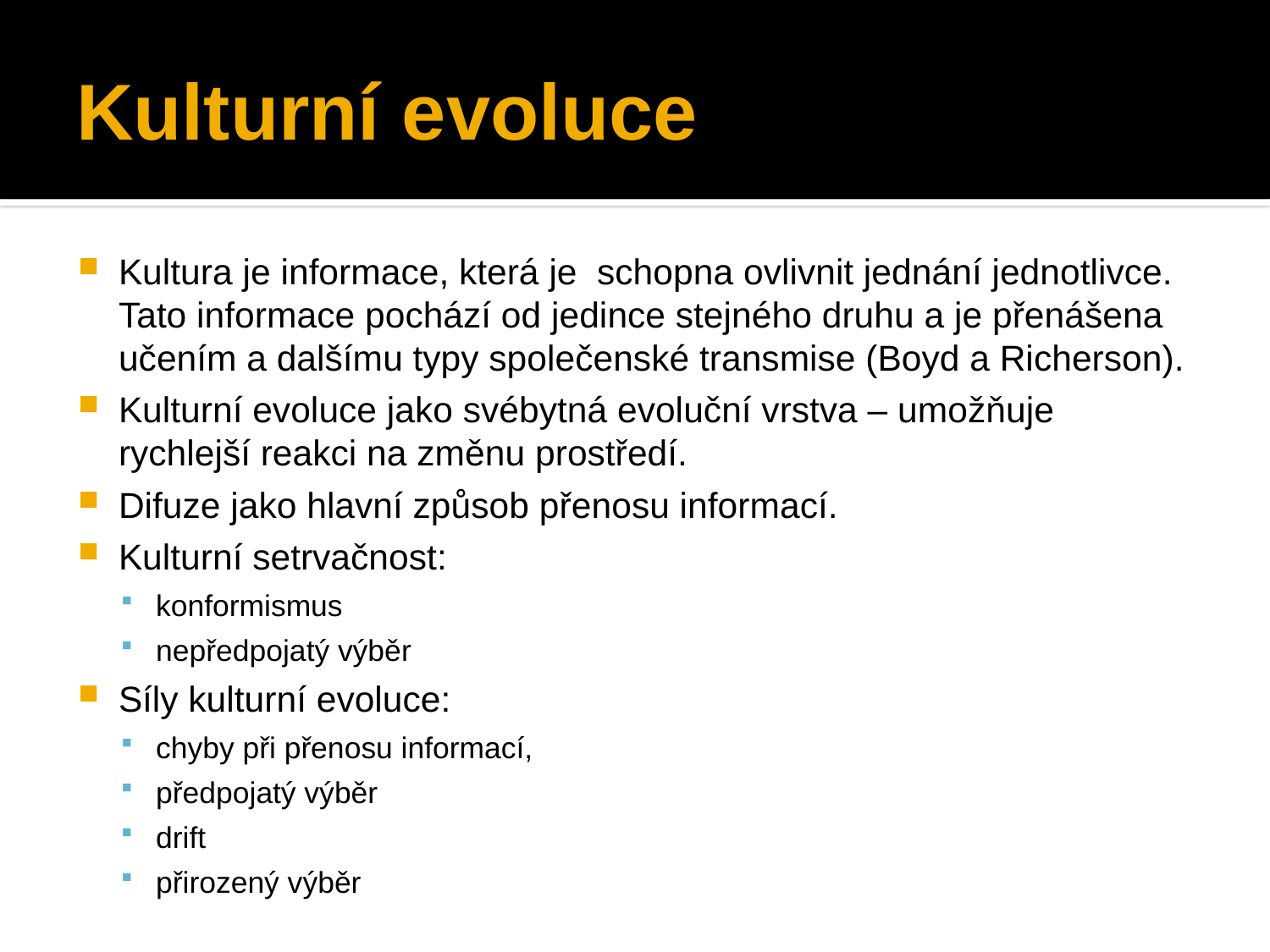

# Kulturní evoluce
Kultura je informace, která je  schopna ovlivnit jednání jednotlivce. Tato informace pochází od jedince stejného druhu a je přenášena učením a dalšímu typy společenské transmise (Boyd a Richerson).
Kulturní evoluce jako svébytná evoluční vrstva – umožňuje rychlejší reakci na změnu prostředí.
Difuze jako hlavní způsob přenosu informací.
Kulturní setrvačnost:
konformismus
nepředpojatý výběr
Síly kulturní evoluce:
chyby při přenosu informací,
předpojatý výběr
drift
přirozený výběr